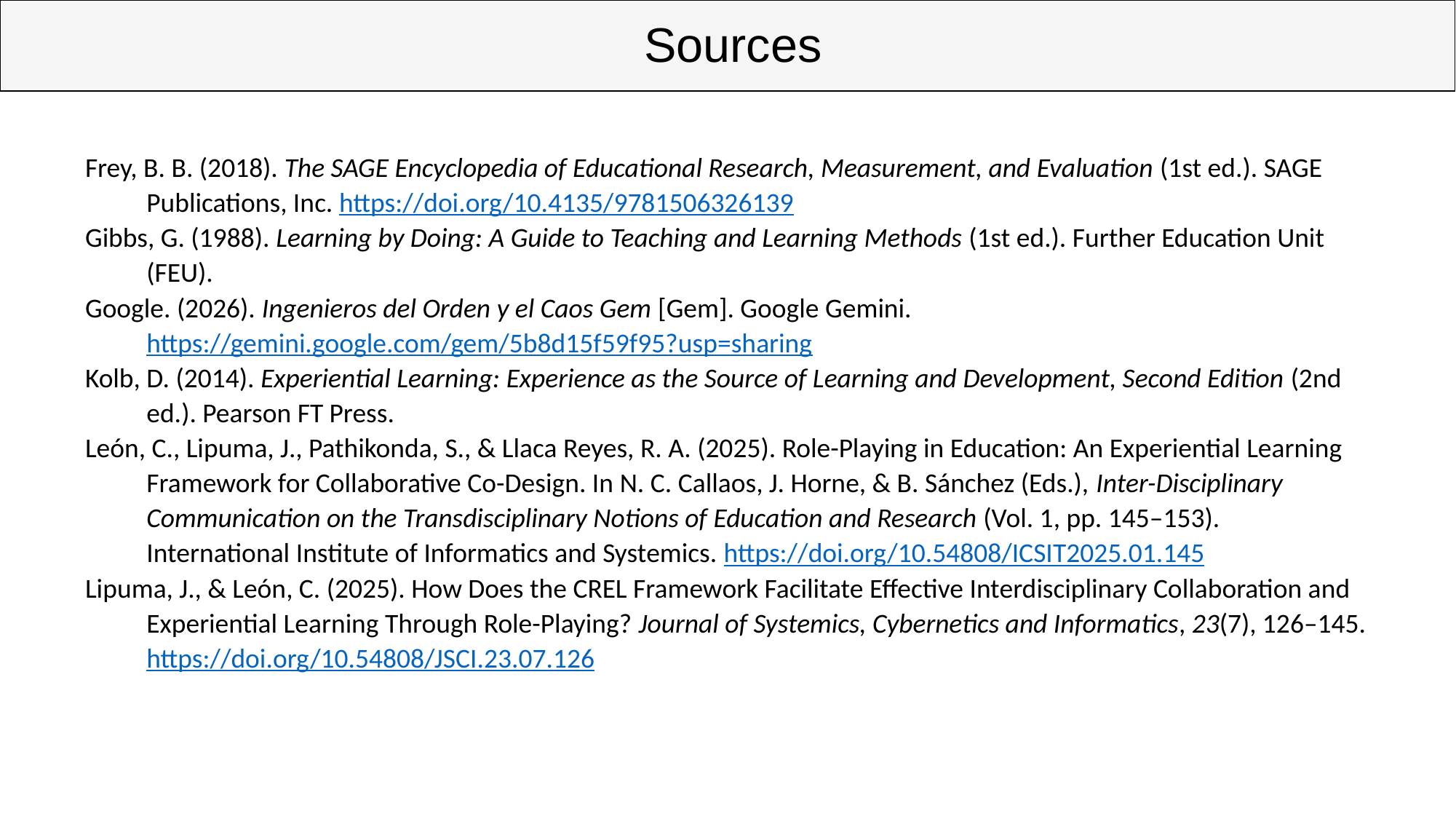

| Sources |
| --- |
Frey, B. B. (2018). The SAGE Encyclopedia of Educational Research, Measurement, and Evaluation (1st ed.). SAGE Publications, Inc. https://doi.org/10.4135/9781506326139
Gibbs, G. (1988). Learning by Doing: A Guide to Teaching and Learning Methods (1st ed.). Further Education Unit (FEU).
Google. (2026). Ingenieros del Orden y el Caos Gem [Gem]. ‎Google Gemini. https://gemini.google.com/gem/5b8d15f59f95?usp=sharing
Kolb, D. (2014). Experiential Learning: Experience as the Source of Learning and Development, Second Edition (2nd ed.). Pearson FT Press.
León, C., Lipuma, J., Pathikonda, S., & Llaca Reyes, R. A. (2025). Role-Playing in Education: An Experiential Learning Framework for Collaborative Co-Design. In N. C. Callaos, J. Horne, & B. Sánchez (Eds.), Inter-Disciplinary Communication on the Transdisciplinary Notions of Education and Research (Vol. 1, pp. 145–153). International Institute of Informatics and Systemics. https://doi.org/10.54808/ICSIT2025.01.145
Lipuma, J., & León, C. (2025). How Does the CREL Framework Facilitate Effective Interdisciplinary Collaboration and Experiential Learning Through Role-Playing? Journal of Systemics, Cybernetics and Informatics, 23(7), 126–145. https://doi.org/10.54808/JSCI.23.07.126